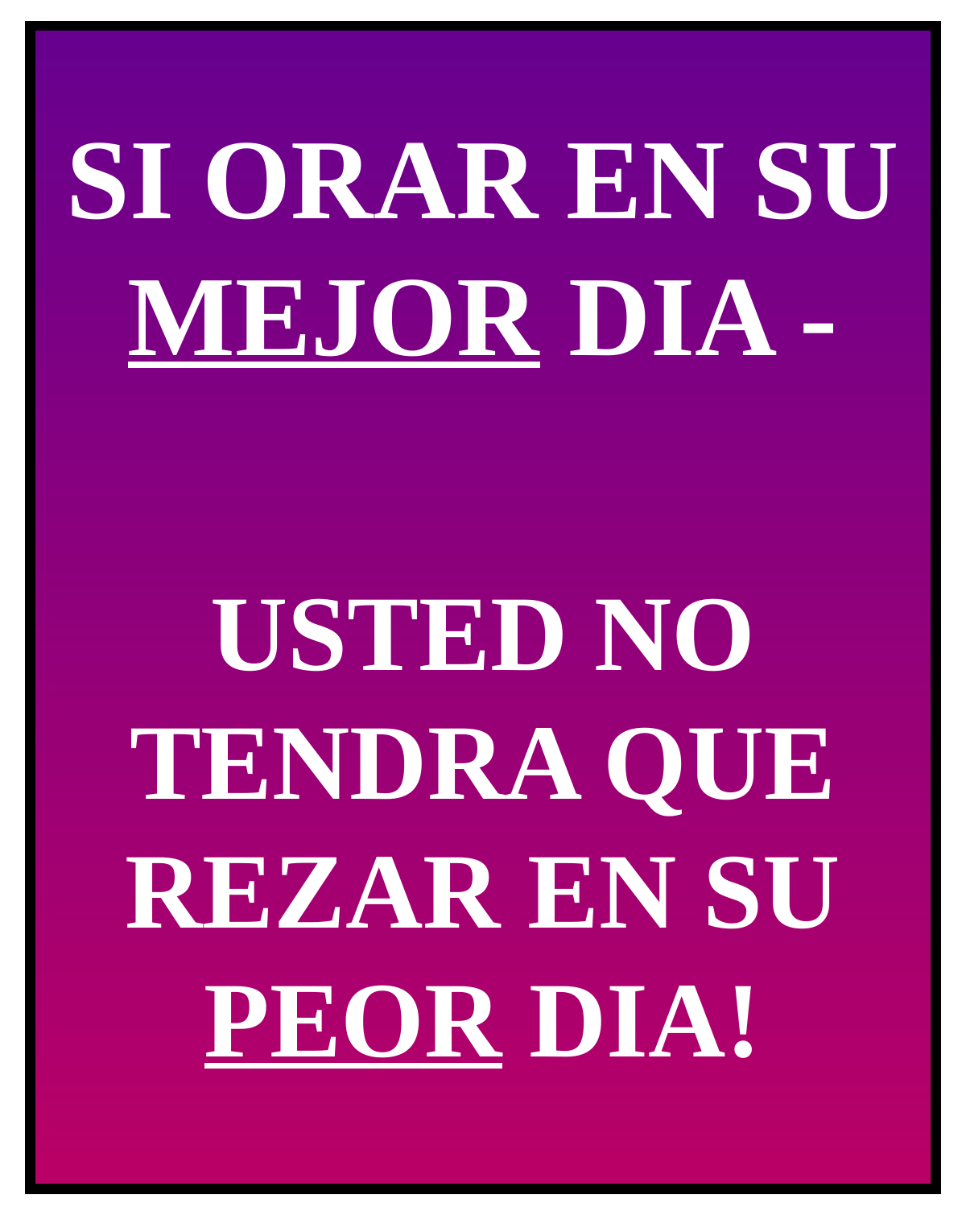

SI ORAR EN SU MEJOR DIA -

USTED NO TENDRA QUE REZAR EN SU PEOR DIA!